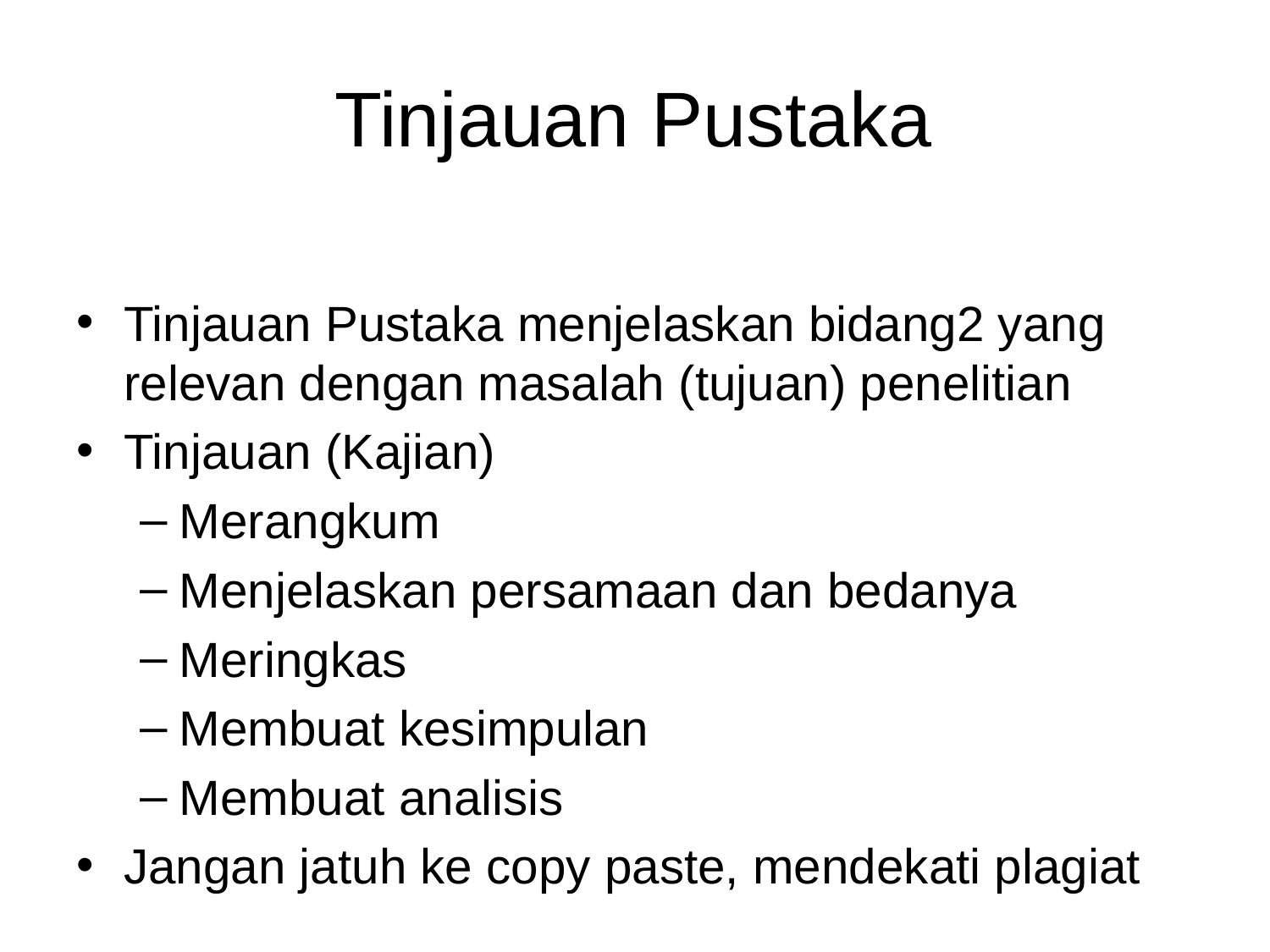

# Tinjauan Pustaka
Tinjauan Pustaka menjelaskan bidang2 yang relevan dengan masalah (tujuan) penelitian
Tinjauan (Kajian)
Merangkum
Menjelaskan persamaan dan bedanya
Meringkas
Membuat kesimpulan
Membuat analisis
Jangan jatuh ke copy paste, mendekati plagiat